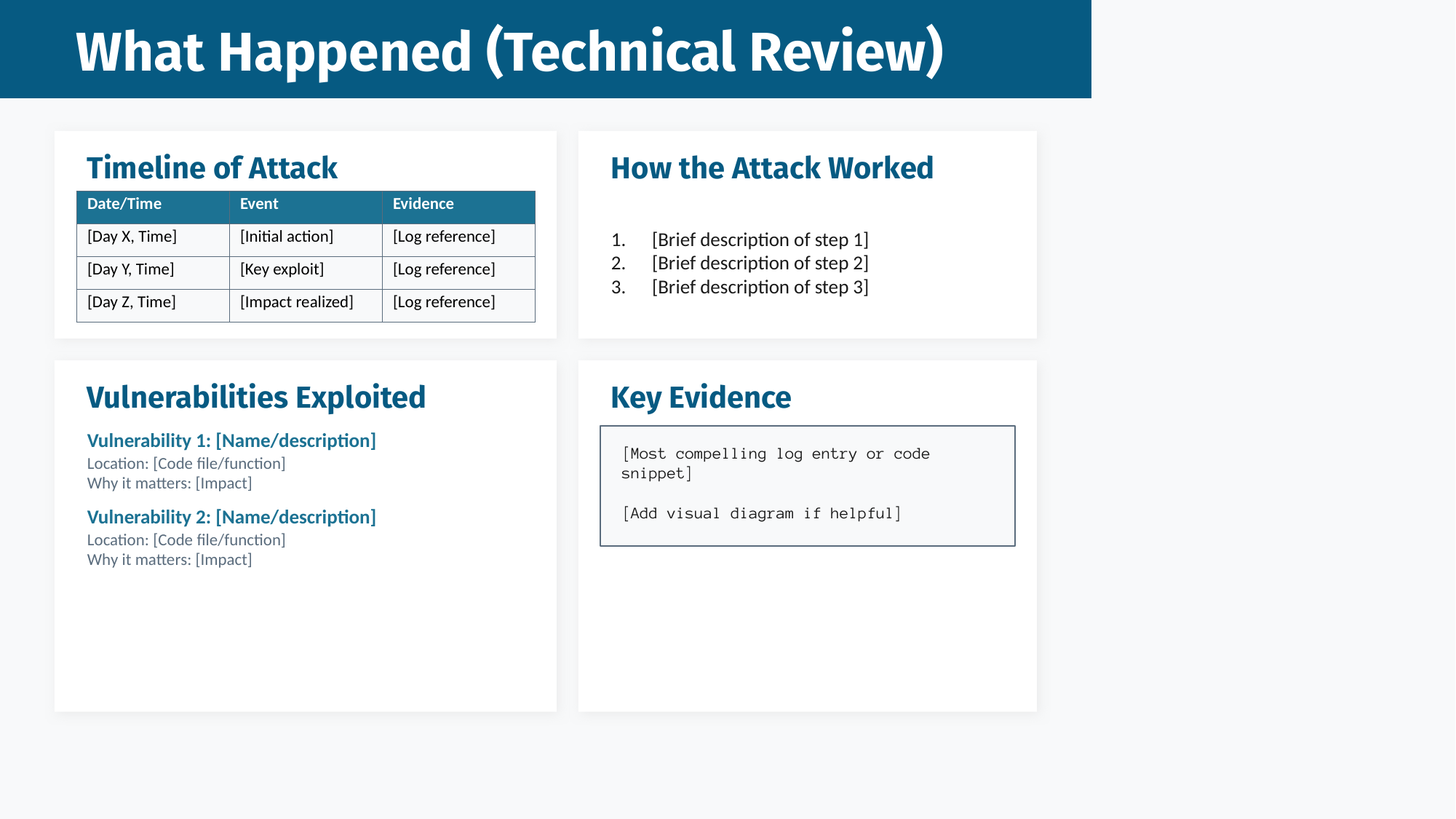

What Happened (Technical Review)

Timeline of Attack
How the Attack Worked
| Date/Time | Event | Evidence |
| --- | --- | --- |
| [Day X, Time] | [Initial action] | [Log reference] |
| [Day Y, Time] | [Key exploit] | [Log reference] |
| [Day Z, Time] | [Impact realized] | [Log reference] |
[Brief description of step 1]
[Brief description of step 2]
[Brief description of step 3]

Vulnerabilities Exploited
Key Evidence
Vulnerability 1: [Name/description]

[Most compelling log entry or code snippet]

[Add visual diagram if helpful]
Location: [Code file/function]
Why it matters: [Impact]
Vulnerability 2: [Name/description]
Location: [Code file/function]
Why it matters: [Impact]